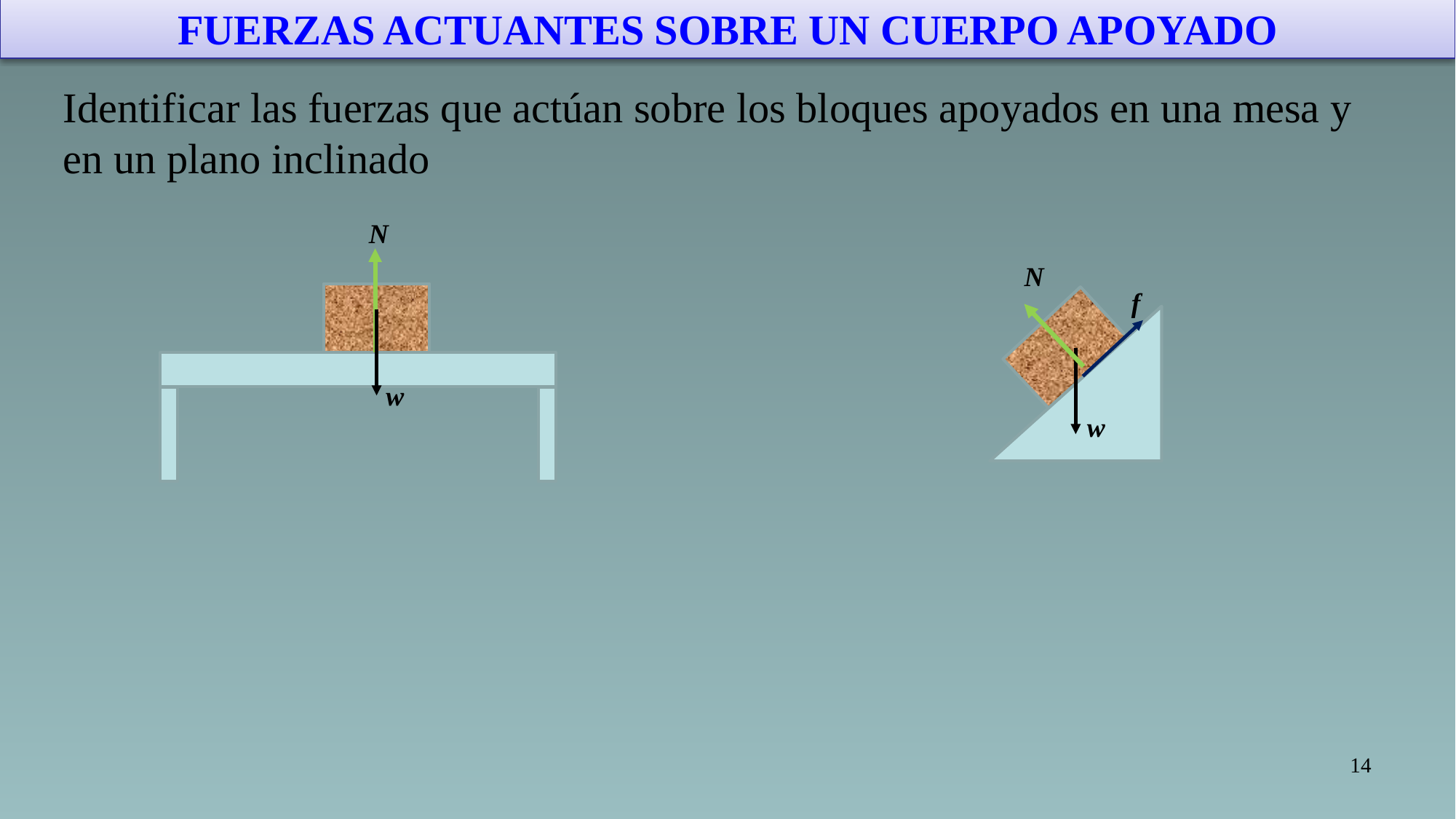

FUERZAS ACTUANTES SOBRE UN CUERPO APOYADO
Identificar las fuerzas que actúan sobre los bloques apoyados en una mesa y en un plano inclinado
N
N
f

w

w

14